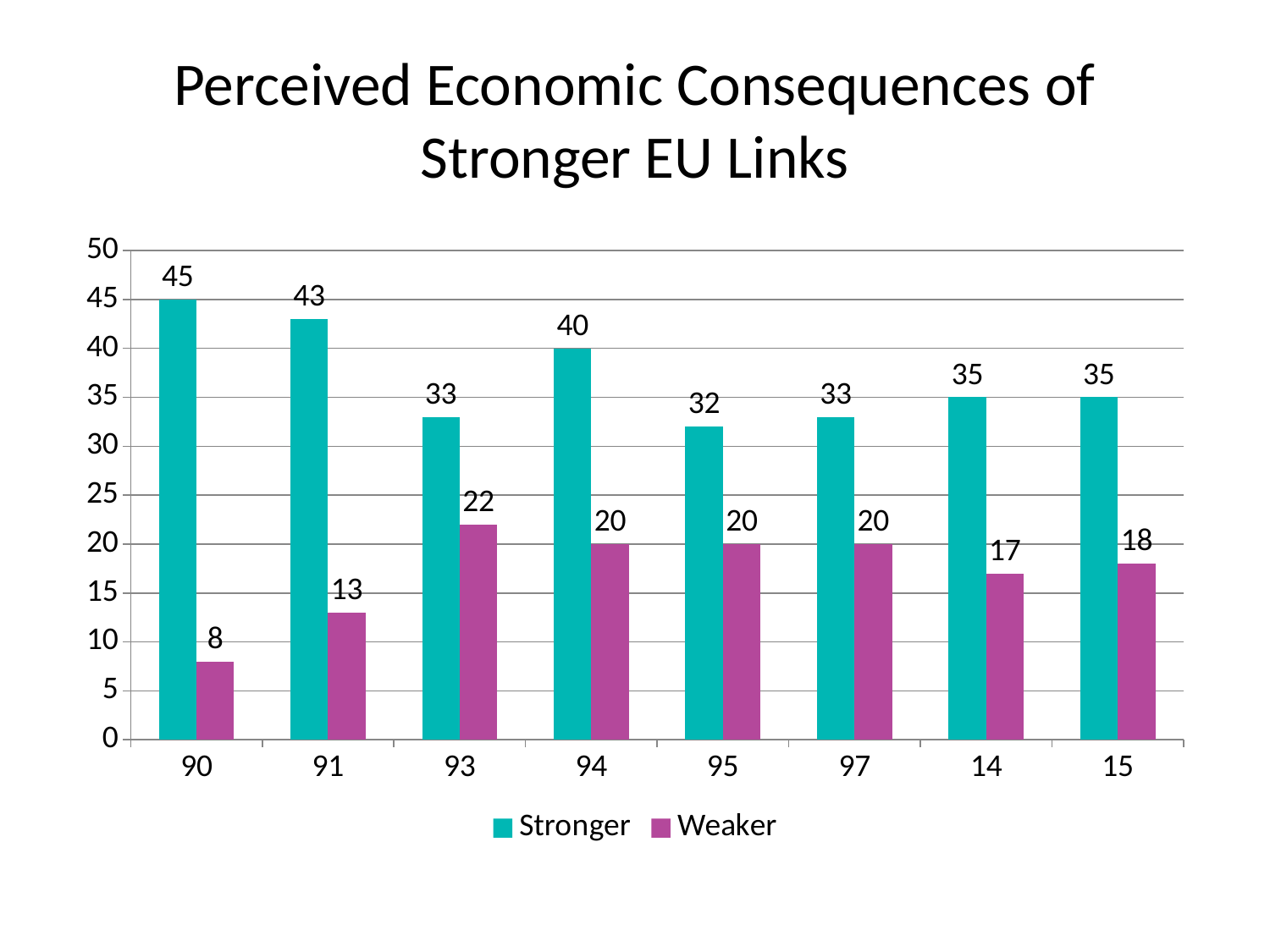

# Perceived Economic Consequences of Stronger EU Links

### Chart

| Category | Stronger | Weaker |
|---|---|---|
| 90.0 | 45.0 | 8.0 |
| 91.0 | 43.0 | 13.0 |
| 93.0 | 33.0 | 22.0 |
| 94.0 | 40.0 | 20.0 |
| 95.0 | 32.0 | 20.0 |
| 97.0 | 33.0 | 20.0 |
| 14.0 | 35.0 | 17.0 |
| 15.0 | 35.0 | 18.0 |